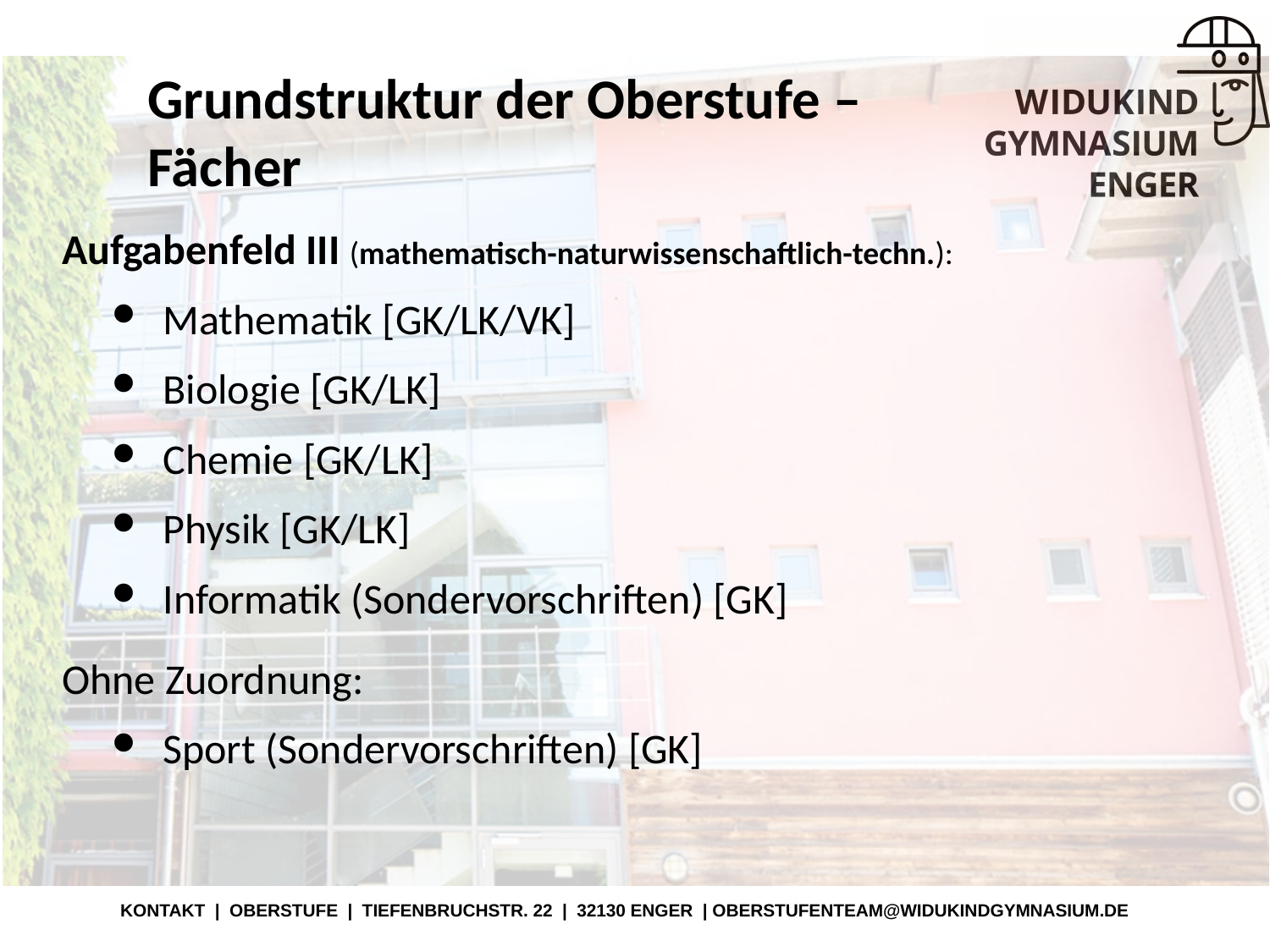

# Grundstruktur der Oberstufe – Fächer
Aufgabenfeld III (mathematisch-naturwissenschaftlich-techn.):
Mathematik [GK/LK/VK]
Biologie [GK/LK]
Chemie [GK/LK]
Physik [GK/LK]
Informatik (Sondervorschriften) [GK]
Ohne Zuordnung:
Sport (Sondervorschriften) [GK]